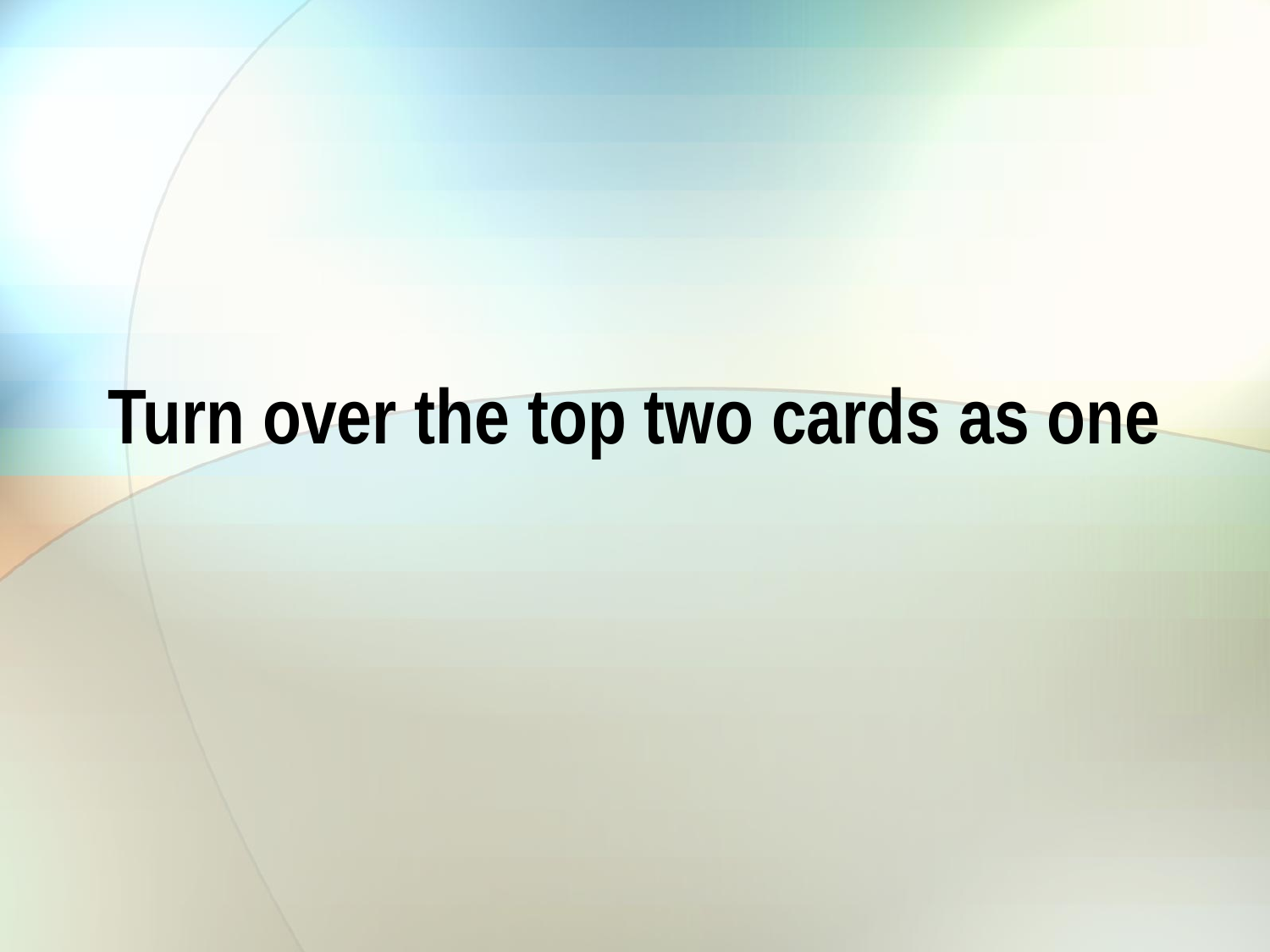

# Turn over the top two cards as one